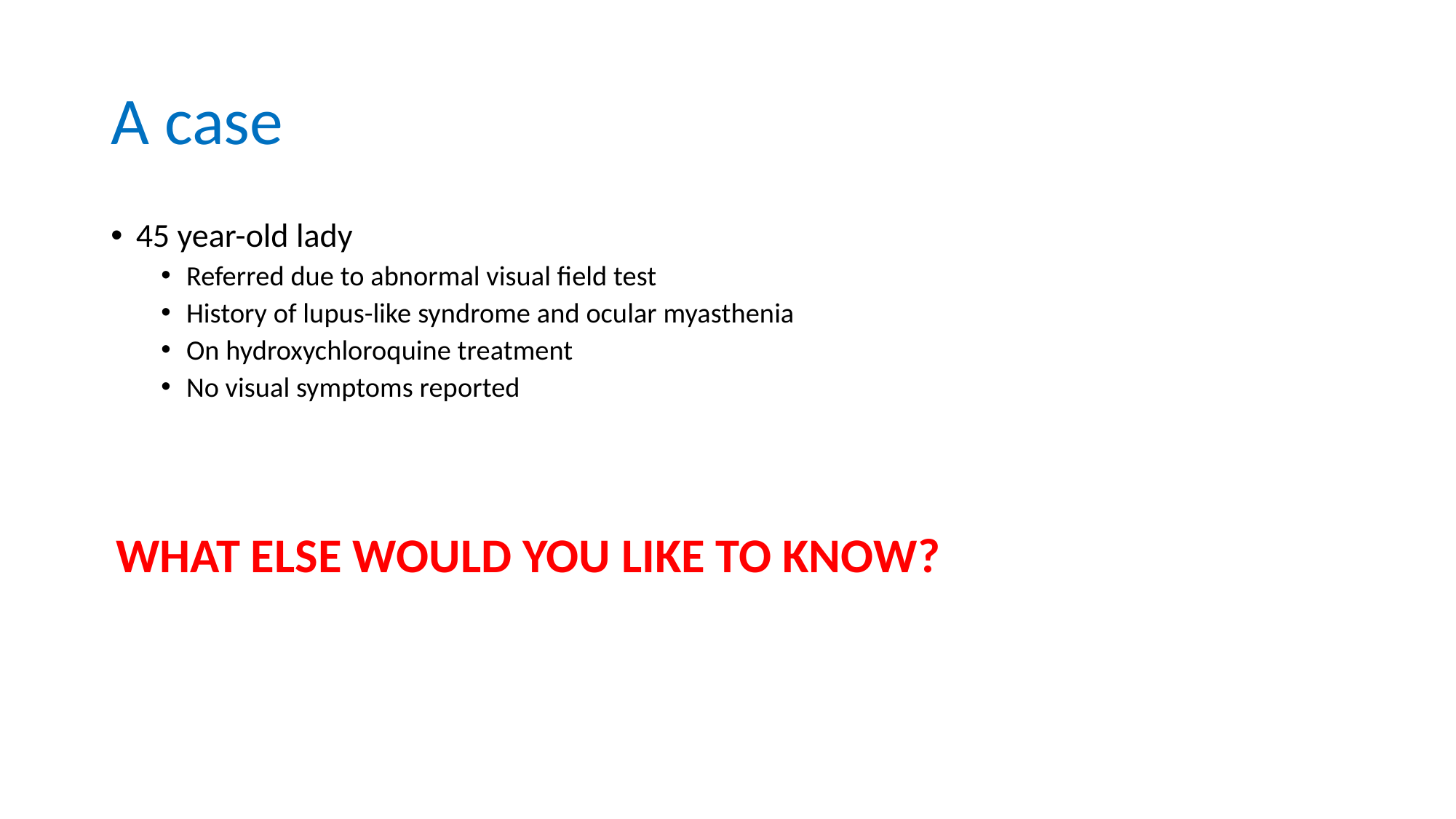

# A case
45 year-old lady
Referred due to abnormal visual field test
History of lupus-like syndrome and ocular myasthenia
On hydroxychloroquine treatment
No visual symptoms reported

WHAT ELSE WOULD YOU LIKE TO KNOW?